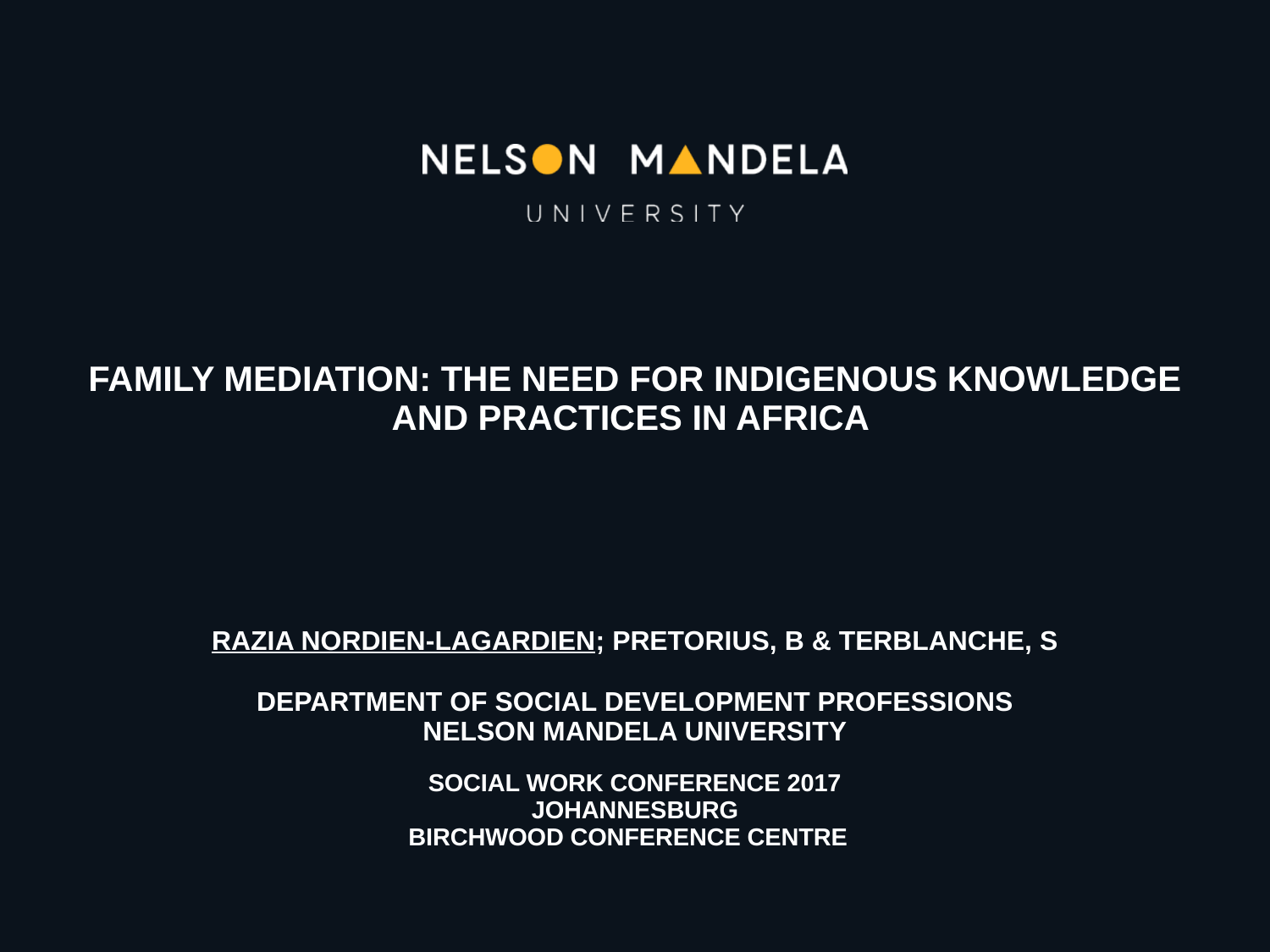

FAMILY MEDIATION: THE NEED FOR INDIGENOUS KNOWLEDGE AND PRACTICES IN AFRICA
RAZIA NORDIEN-LAGARDIEN; PRETORIUS, B & TERBLANCHE, S

DEPARTMENT OF SOCIAL DEVELOPMENT PROFESSIONS
NELSON MANDELA UNIVERSITY

SOCIAL WORK CONFERENCE 2017
JOHANNESBURG
BIRCHWOOD CONFERENCE CENTRE